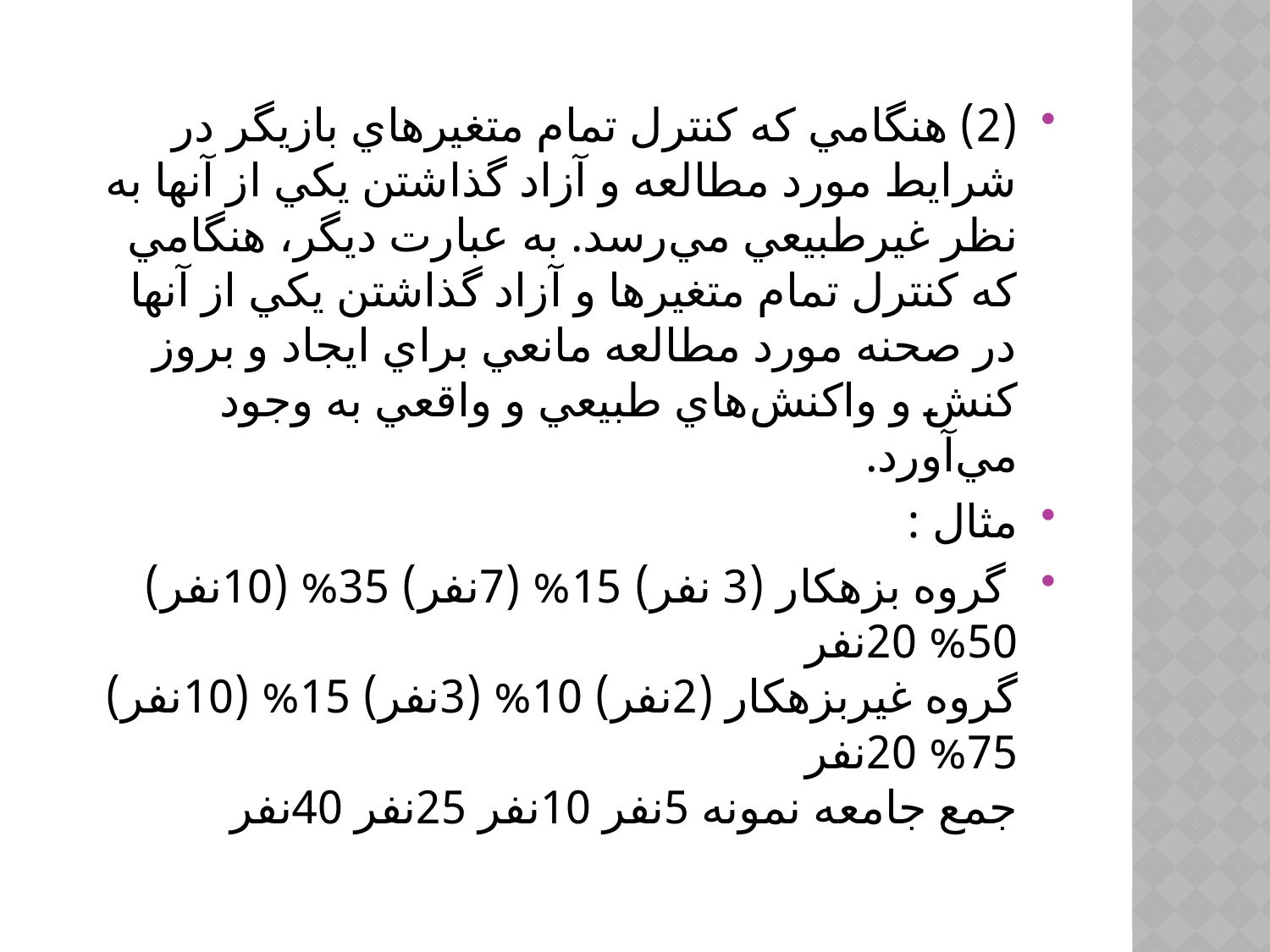

(2)‏ هنگامي كه كنترل تمام متغيرهاي بازيگر در شرايط مورد مطالعه و آزاد گذاشتن يكي از آنها به نظر ‏غيرطبيعي مي‌رسد. به عبارت ديگر،‌ هنگامي كه كنترل تمام متغيرها و آزاد گذاشتن يكي از آنها در صحنه ‏مورد مطالعه مانعي براي ايجاد و بروز كنش و واكنش‌هاي طبيعي و واقعي به وجود مي‌آورد.‏
مثال :
 گروه‌ بزهكار‏ ‏(3 نفر) 15%‏ ‏(7نفر) 35%‏ ‏(10نفر) 50%‏ ‏20نفر
گروه غيربزهكار ‏(2نفر) 10%‏ ‏(3نفر) 15%‏ ‏(10نفر) 75%‏ ‏20نفر
جمع جامعه نمونه ‏5نفر ‏10نفر ‏25نفر ‏40نفر